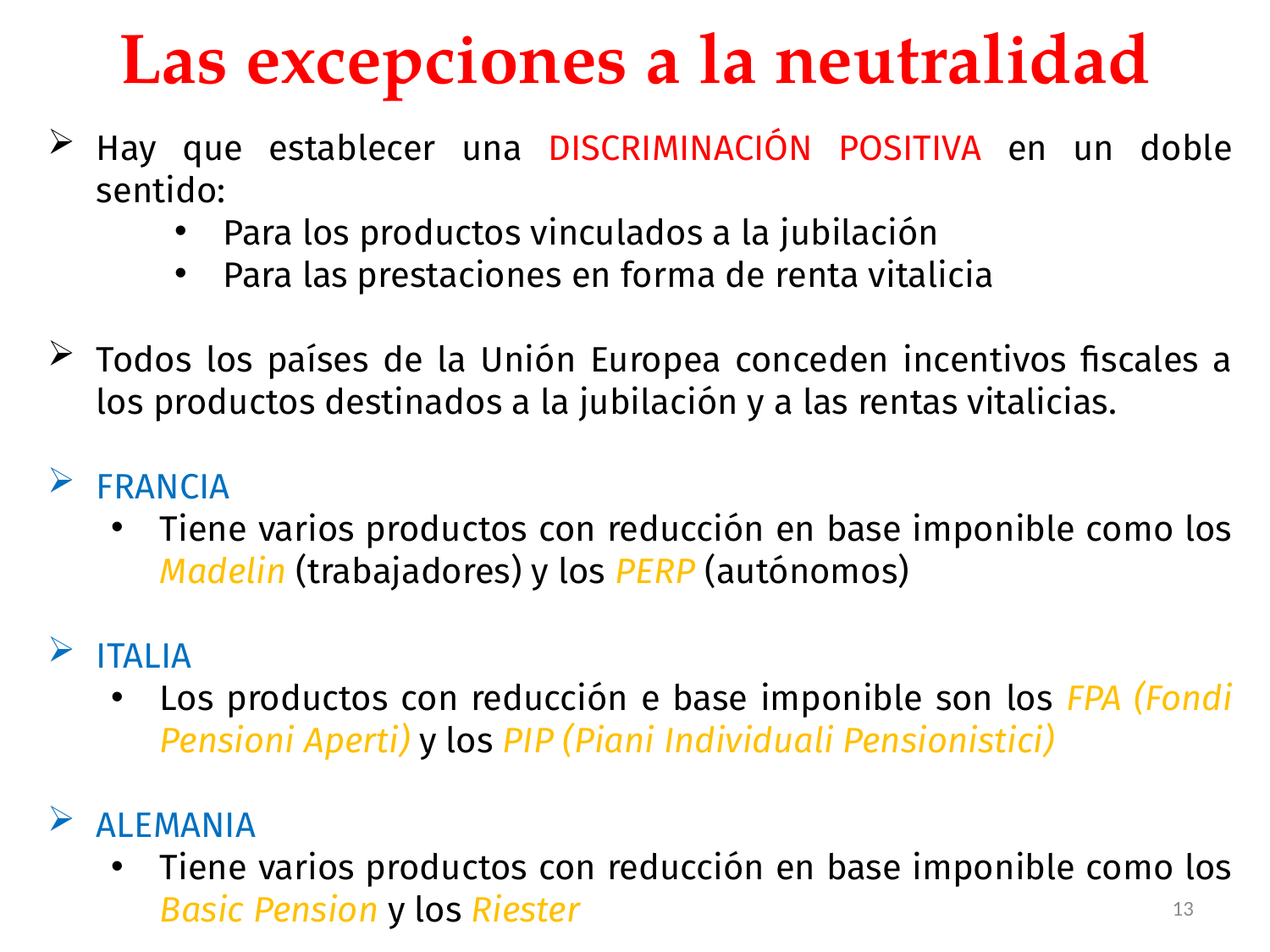

Las excepciones a la neutralidad

Hay que establecer una DISCRIMINACIÓN POSITIVA en un doble sentido:
Para los productos vinculados a la jubilación
Para las prestaciones en forma de renta vitalicia

Todos los países de la Unión Europea conceden incentivos fiscales a los productos destinados a la jubilación y a las rentas vitalicias.

FRANCIA
Tiene varios productos con reducción en base imponible como los Madelin (trabajadores) y los PERP (autónomos)

ITALIA
Los productos con reducción e base imponible son los FPA (Fondi Pensioni Aperti) y los PIP (Piani Individuali Pensionistici)

ALEMANIA
Tiene varios productos con reducción en base imponible como los Basic Pension y los Riester

13